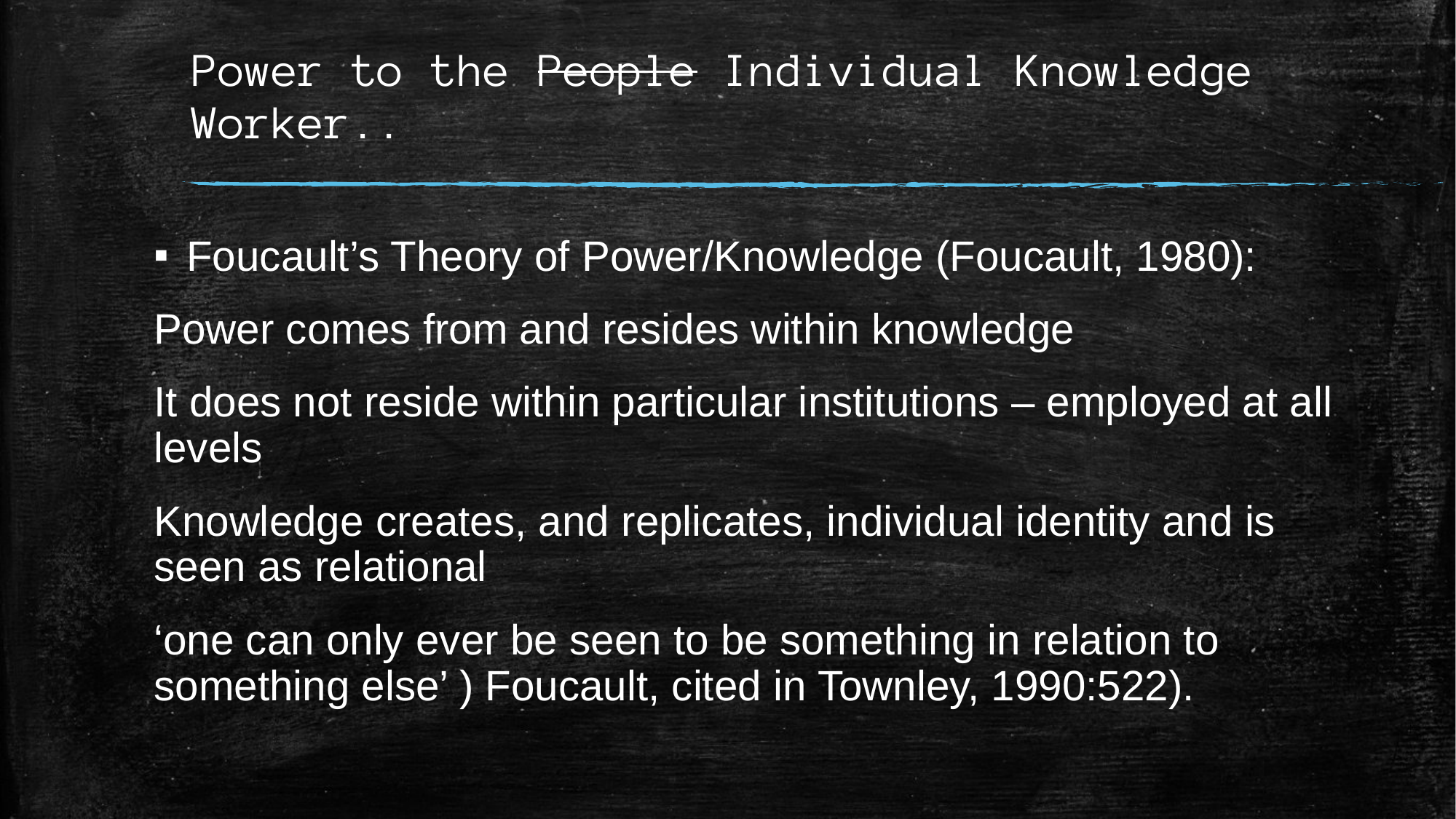

# Power to the People Individual Knowledge Worker..
Foucault’s Theory of Power/Knowledge (Foucault, 1980):
Power comes from and resides within knowledge
It does not reside within particular institutions – employed at all levels
Knowledge creates, and replicates, individual identity and is seen as relational
‘one can only ever be seen to be something in relation to something else’ ) Foucault, cited in Townley, 1990:522).